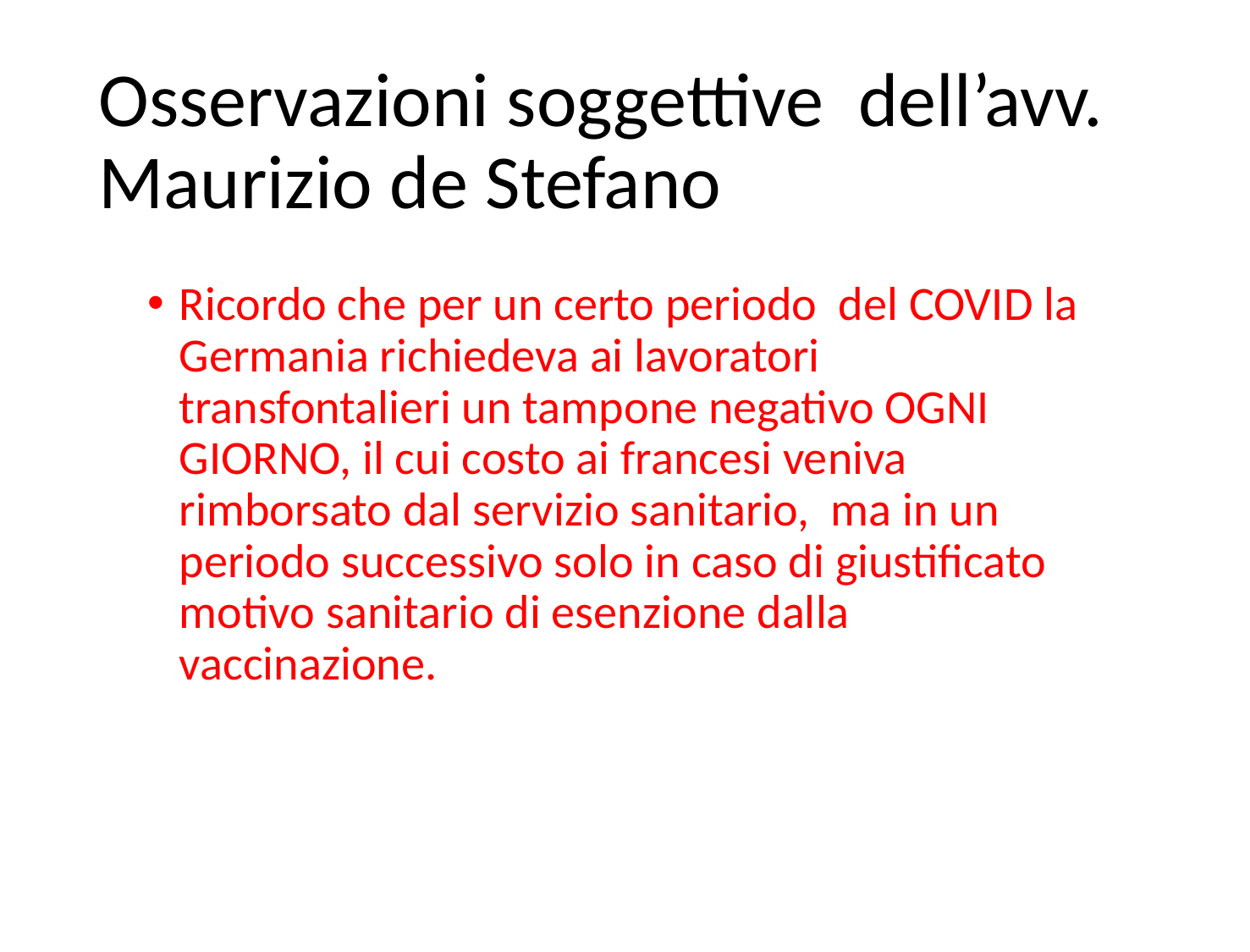

# Osservazioni soggettive  dell’avv. Maurizio de Stefano

Ricordo che per un certo periodo  del COVID la Germania richiedeva ai lavoratori transfontalieri un tampone negativo OGNI GIORNO, il cui costo ai francesi veniva rimborsato dal servizio sanitario,  ma in un periodo successivo solo in caso di giustificato motivo sanitario di esenzione dalla vaccinazione.